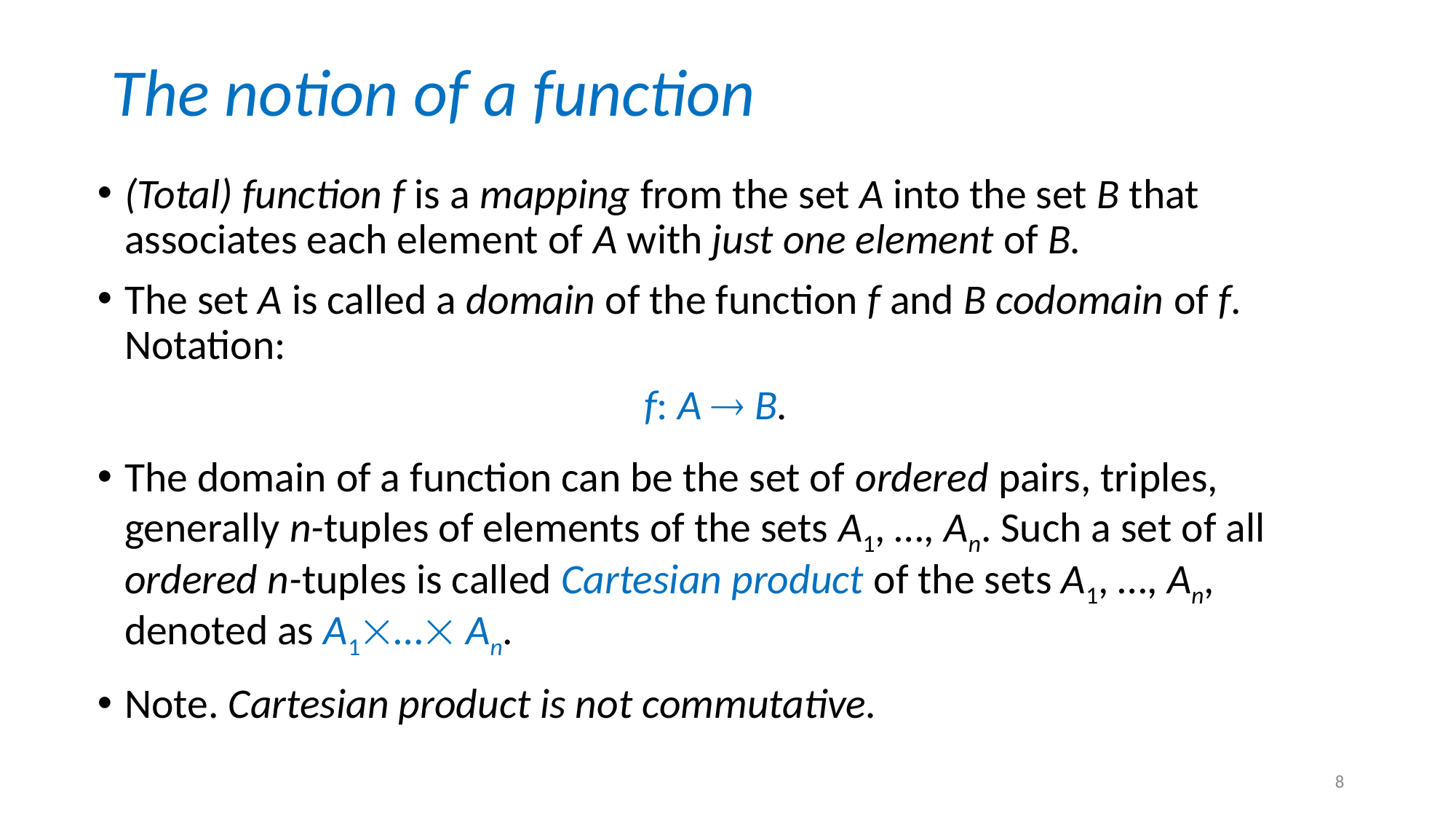

# The notion of a function
(Total) function f is a mapping from the set A into the set B that associates each element of A with just one element of B.
The set A is called a domain of the function f and B codomain of f. Notation:
f: A → B.
The domain of a function can be the set of ordered pairs, triples, generally n-tuples of elements of the sets A1, …, An. Such a set of all ordered n-tuples is called Cartesian product of the sets A1, …, An, denoted as A1×…× An.
Note. Cartesian product is not commutative.
8